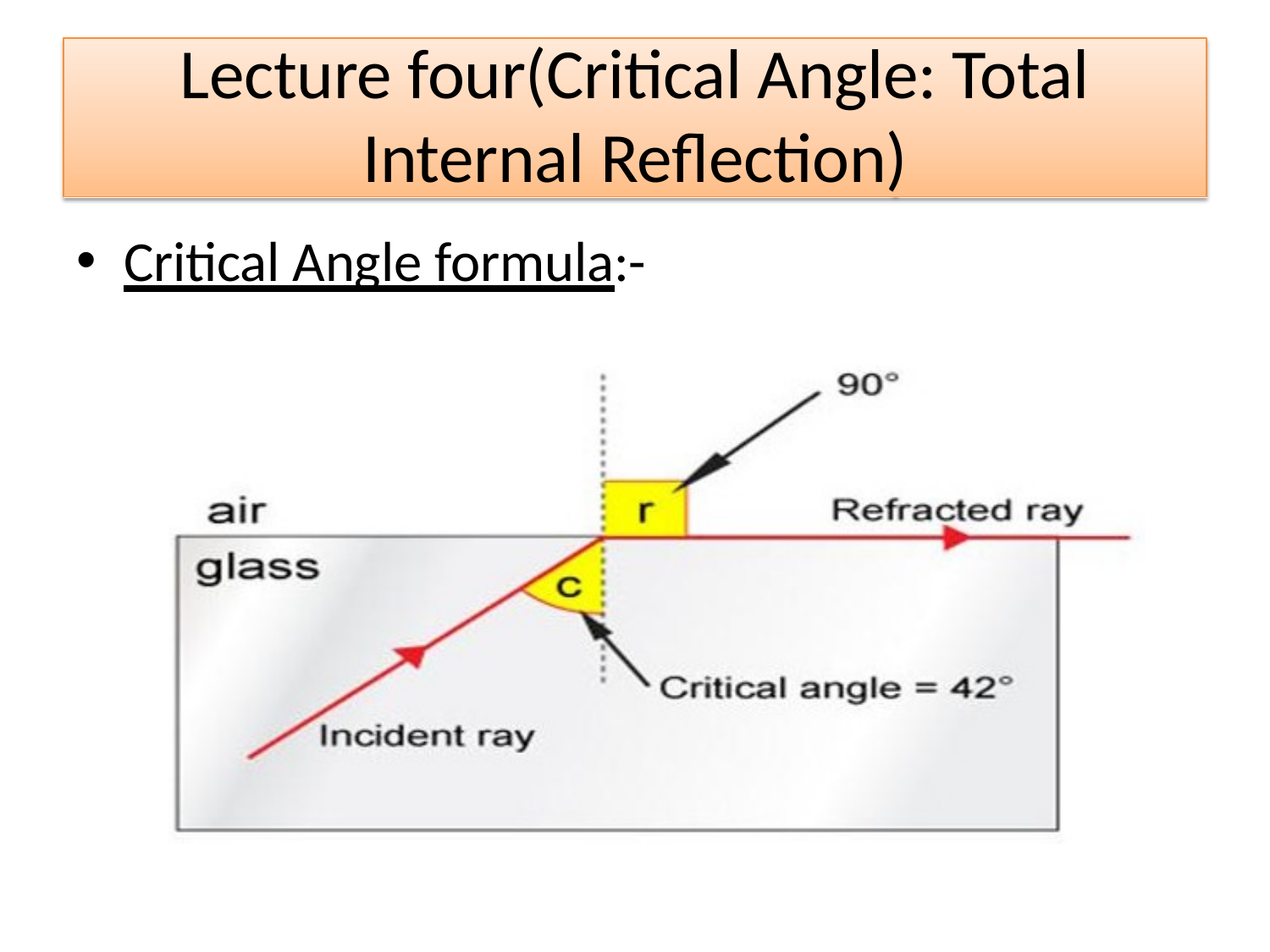

Lecture four(Critical Angle: Total
Internal Reflection)
Critical Angle formula:-